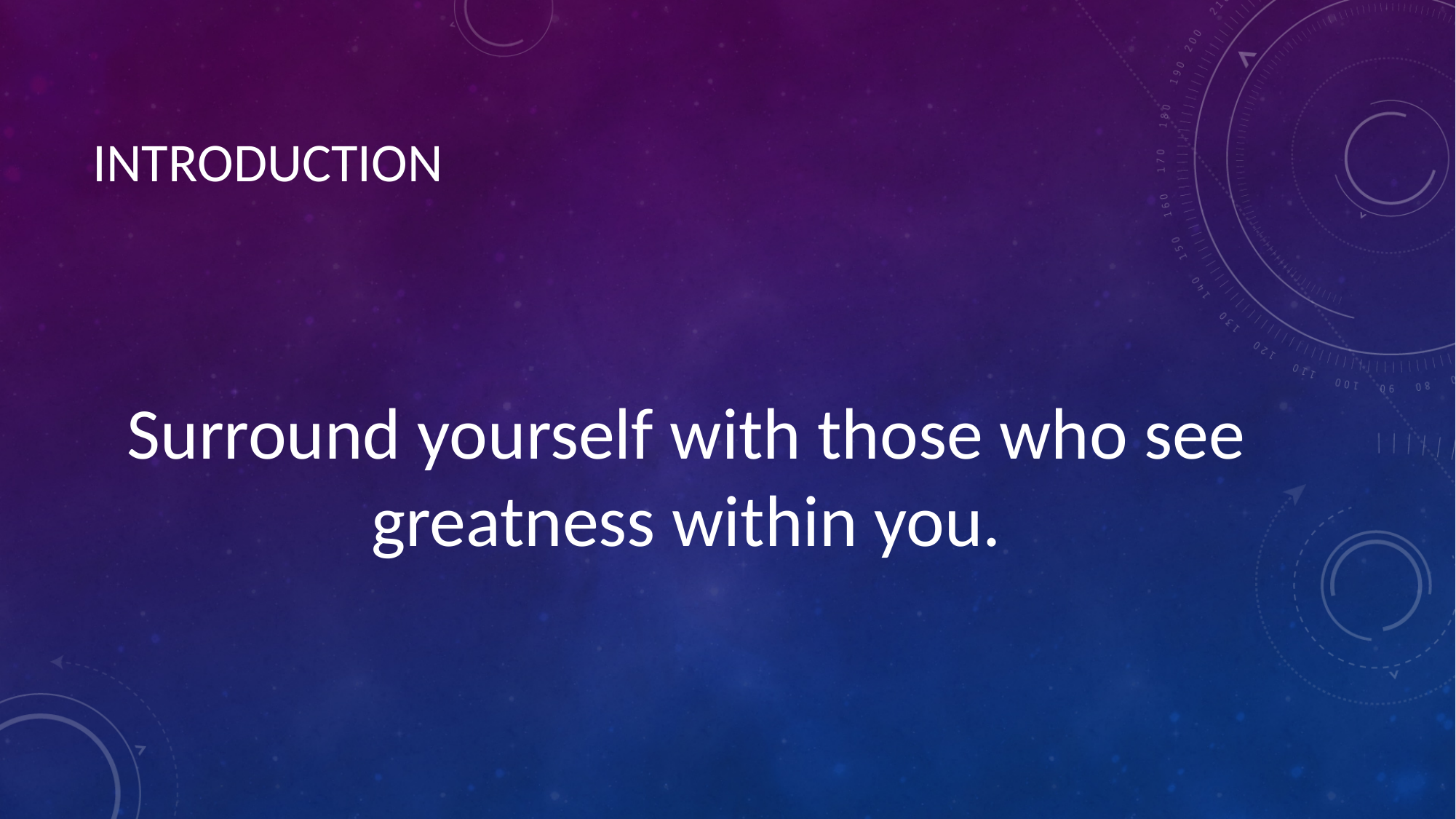

# introduction
Surround yourself with those who see greatness within you.